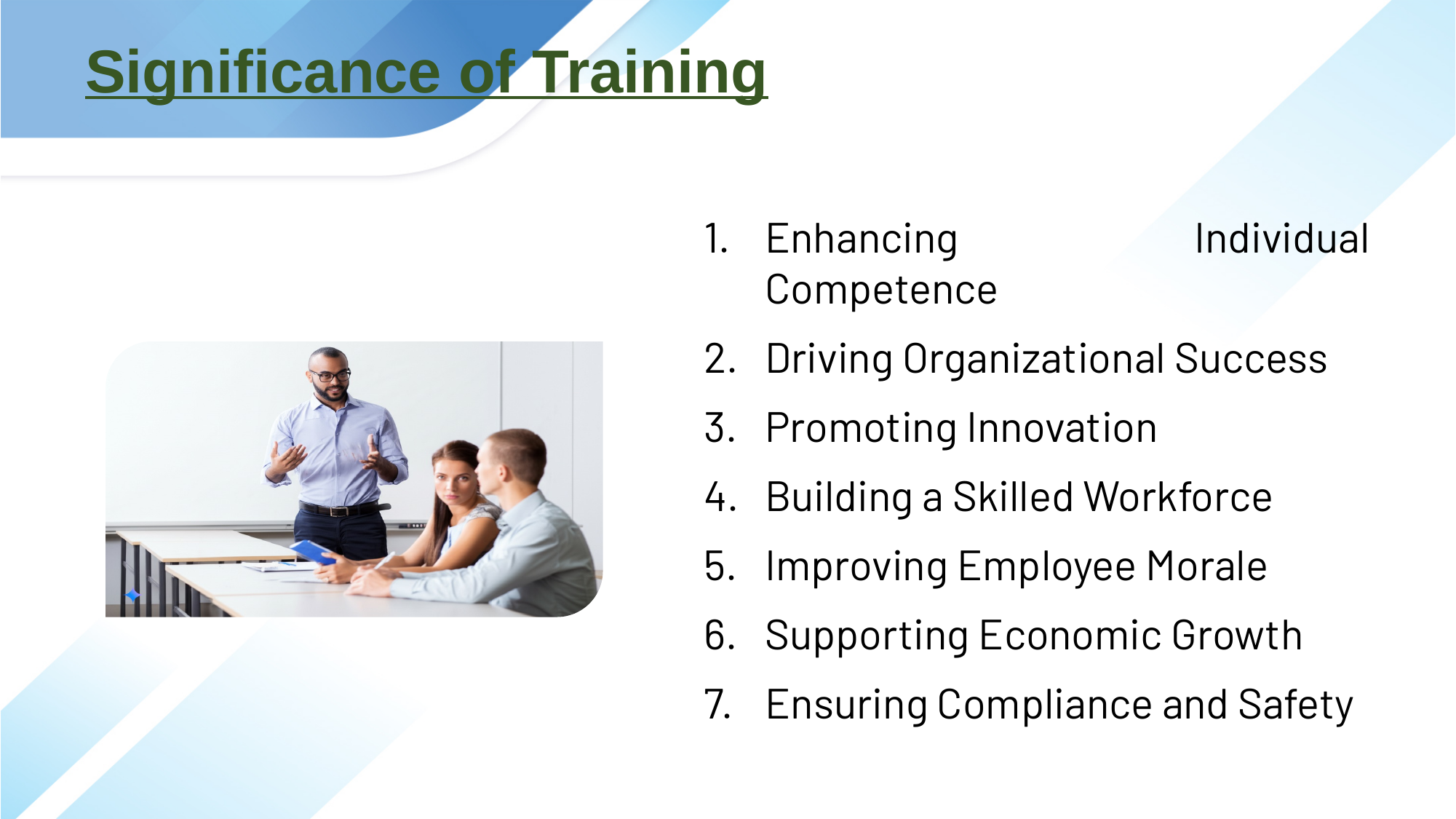

# Significance of Training
Enhancing Individual Competence
Driving Organizational Success
Promoting Innovation
Building a Skilled Workforce
Improving Employee Morale
Supporting Economic Growth
Ensuring Compliance and Safety